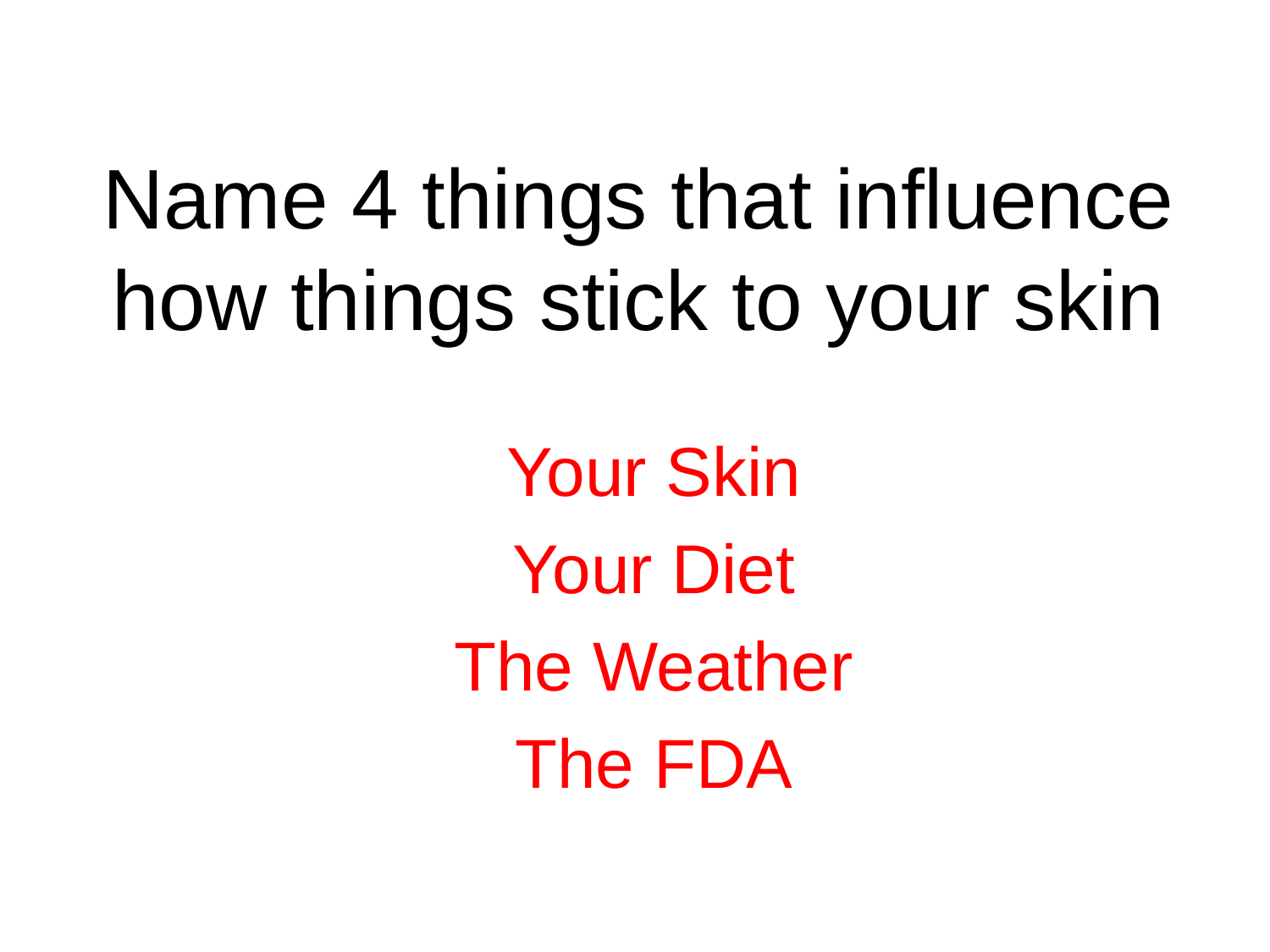

# Name 4 things that influence how things stick to your skin
Your Skin
Your Diet
The Weather
The FDA